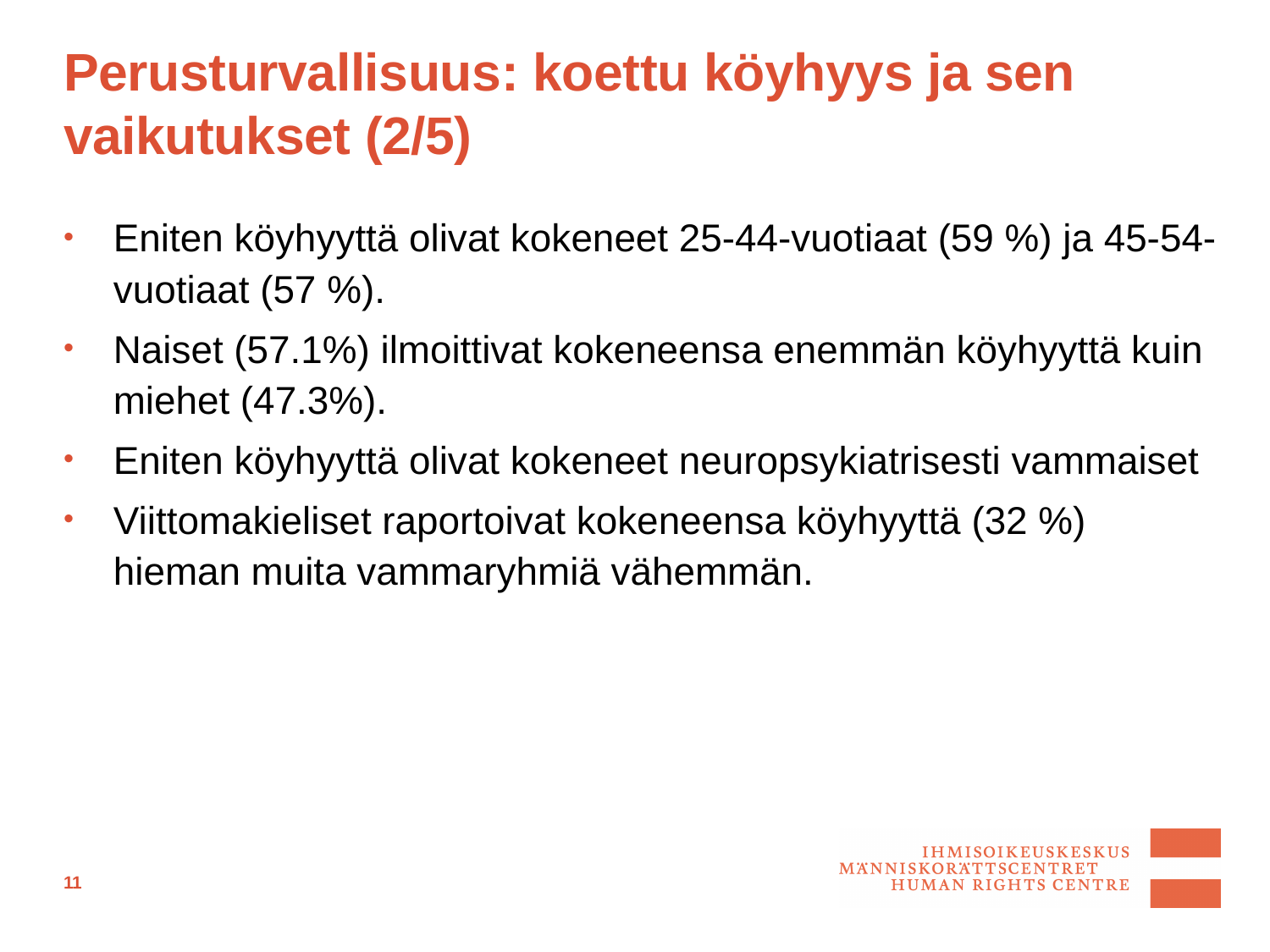

# Perusturvallisuus: koettu köyhyys ja sen vaikutukset (2/5)
Eniten köyhyyttä olivat kokeneet 25-44-vuotiaat (59 %) ja 45-54-vuotiaat (57 %).
Naiset (57.1%) ilmoittivat kokeneensa enemmän köyhyyttä kuin miehet (47.3%).
Eniten köyhyyttä olivat kokeneet neuropsykiatrisesti vammaiset
Viittomakieliset raportoivat kokeneensa köyhyyttä (32 %) hieman muita vammaryhmiä vähemmän.

11